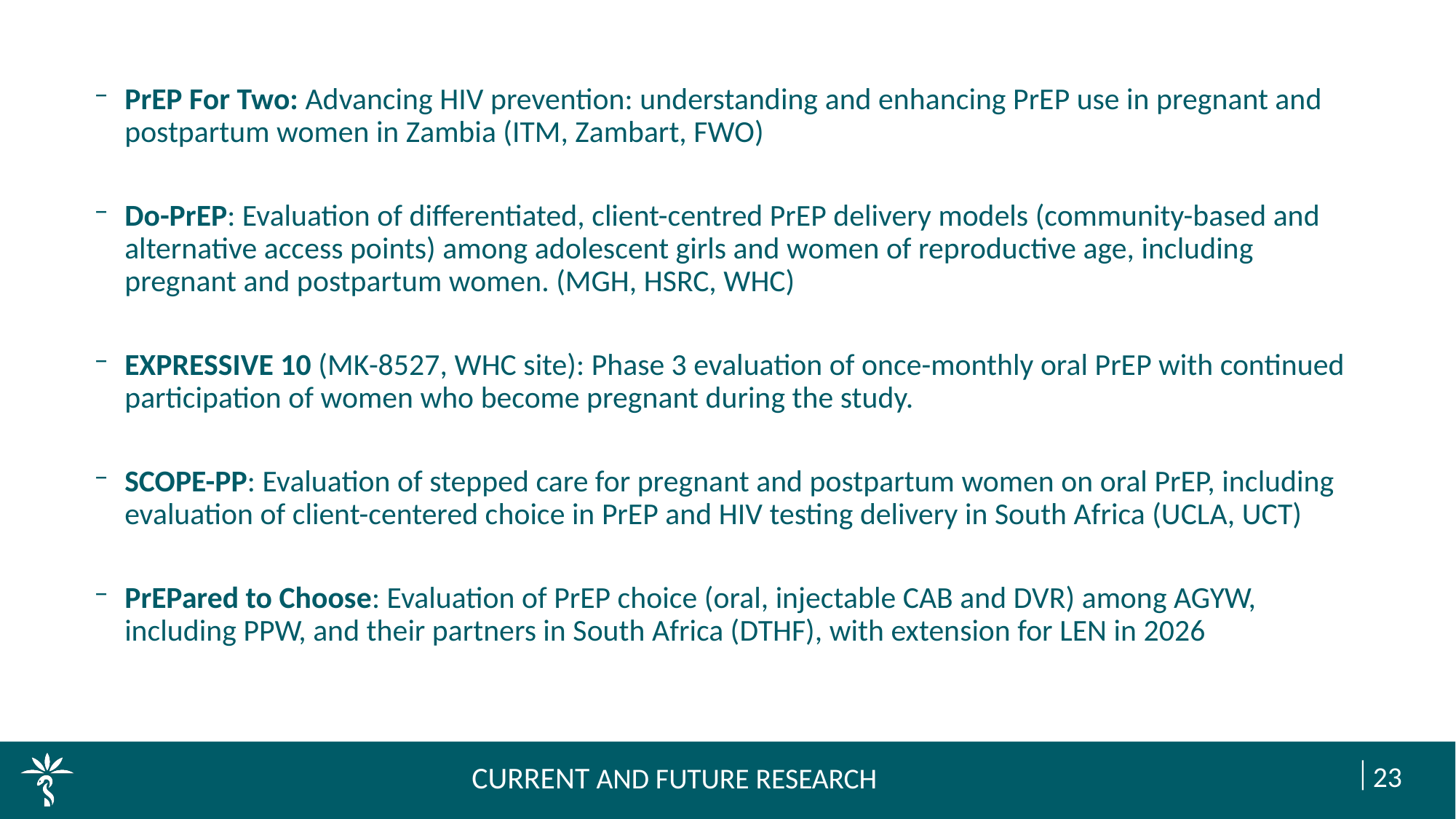

PrEP For Two: Advancing HIV prevention: understanding and enhancing PrEP use in pregnant and postpartum women in Zambia (ITM, Zambart, FWO)

Do-PrEP: Evaluation of differentiated, client-centred PrEP delivery models (community-based and alternative access points) among adolescent girls and women of reproductive age, including pregnant and postpartum women. (MGH, HSRC, WHC)

EXPRESSIVE 10 (MK-8527, WHC site): Phase 3 evaluation of once-monthly oral PrEP with continued participation of women who become pregnant during the study.

SCOPE-PP: Evaluation of stepped care for pregnant and postpartum women on oral PrEP, including evaluation of client-centered choice in PrEP and HIV testing delivery in South Africa (UCLA, UCT)

PrEPared to Choose: Evaluation of PrEP choice (oral, injectable CAB and DVR) among AGYW, including PPW, and their partners in South Africa (DTHF), with extension for LEN in 2026

CURRENT AND FUTURE RESEARCH
23